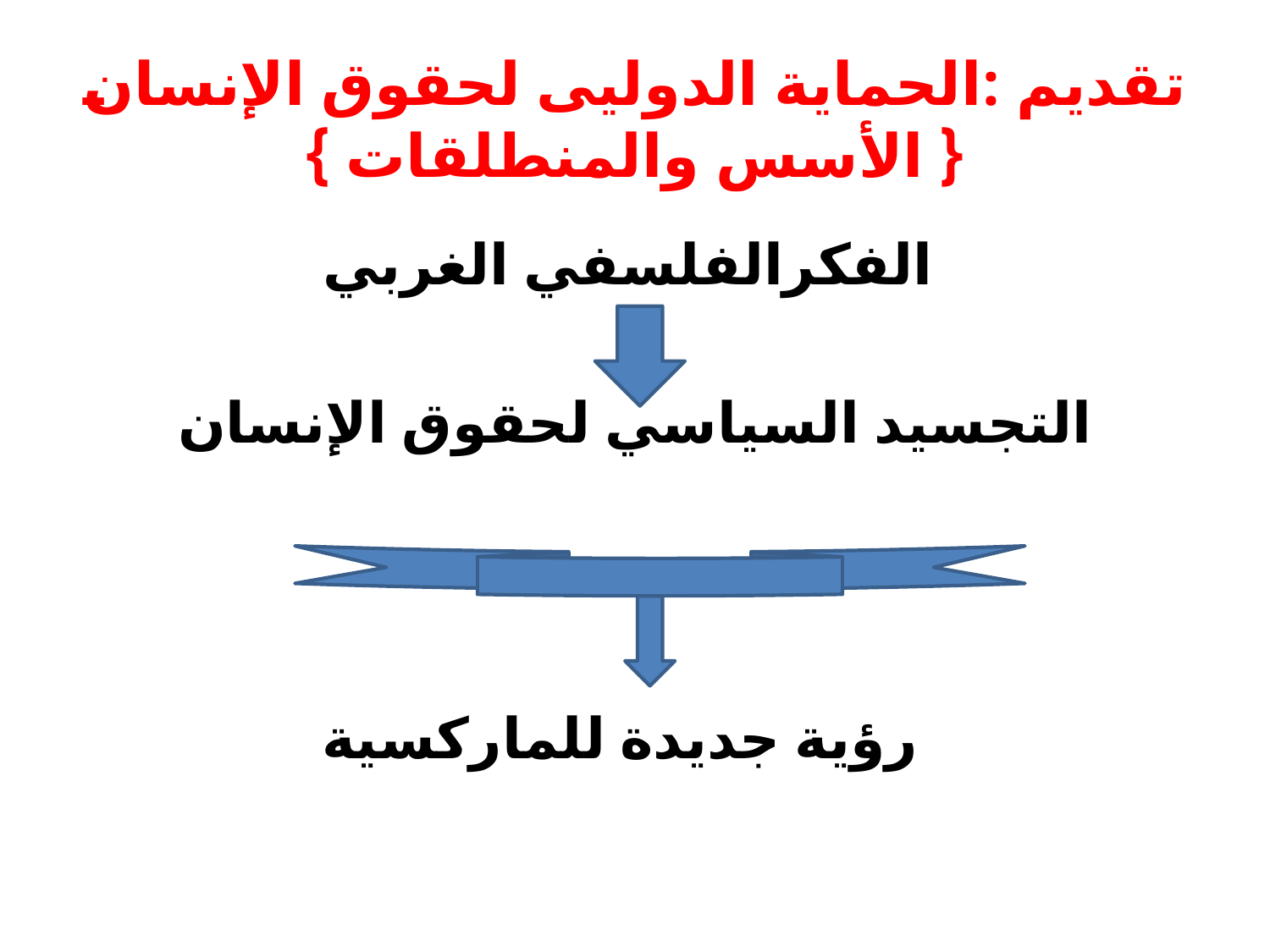

# تقديم :الحماية الدوليى لحقوق الإنسان { الأسس والمنطلقات }
الفكرالفلسفي الغربي

التجسيد السياسي لحقوق الإنسان

رؤية جديدة للماركسية